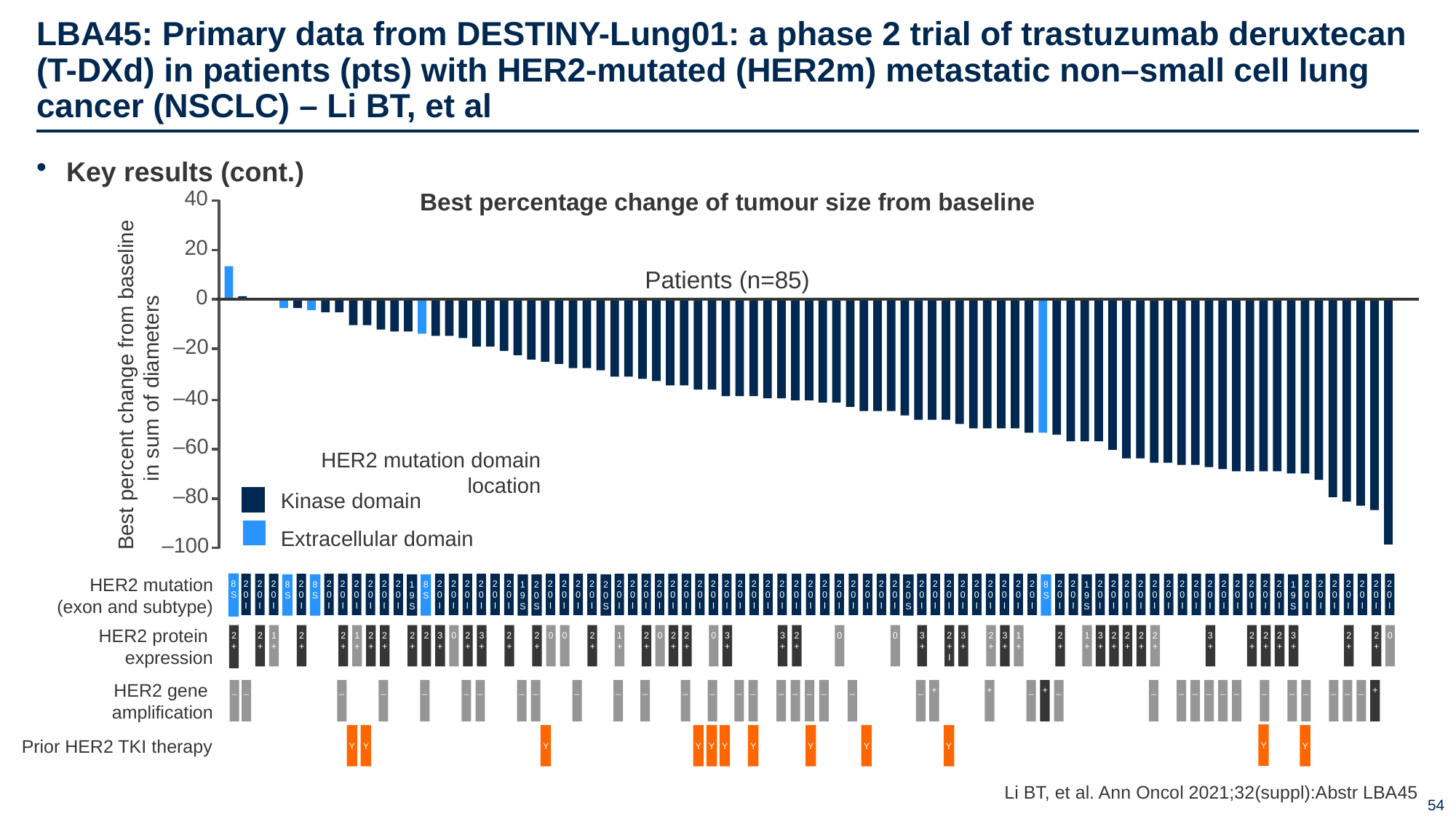

# LBA45: Primary data from DESTINY-Lung01: a phase 2 trial of trastuzumab deruxtecan (T-DXd) in patients (pts) with HER2-mutated (HER2m) metastatic non–small cell lung cancer (NSCLC) – Li BT, et al
Key results (cont.)
40
20
0
–20
–40
–60
–80
–100
Best percentage change of tumour size from baseline
Patients (n=85)

 Best percent change from baseline
in sum of diameters
HER2 mutation domain location
Kinase domain
Extracellular domain

HER2 mutation
(exon and subtype)
8
S

2
0
I
2
0
I
2
0
I
2
0
I
2
0
I
2
0
I
2
0
I
2
0
I
2
0
I
2
0
I
2
0
I
2
0
I
2
0
I
2
0
I
2
0
I
2
0
I
2
0
I
2
0
I
2
0
I
2
0
I
2
0
I
2
0
I
2
0
I
2
0
I
2
0
I
2
0
I
2
0
I
2
0
I
2
0
I
2
0
I
2
0
I
2
0
I
2
0
I
2
0
I
2
0
I
2
0
I
2
0
I
2
0
I
2
0
I
2
0
I
2
0
I
2
0
I
2
0
I
2
0
I
2
0
I
2
0
I
2
0
I
2
0
I
2
0
I
2
0
I
2
0
I
2
0
I
2
0
I
2
0
I
2
0
I
2
0
I
2
0
I
2
0
I
2
0
I
2
0
I
2
0
I
2
0
I
2
0
I
2
0
I
2
0
I
2
0
I
2
0
I
2
0
I
2
0
I
2
0
I
2
0
I
2
0
I
2
0
I
8
S

8
S

1
9
S
8
S

1
9
S
2
0
S
2
0
S
2
0
S
8
S

1
9
S
1
9
S
21
HER2 protein
expression
2
+

2
+

1
+

2
+

2
+

1
+

2
+

2
+

2
+

2

3
+

0

2
+

3
+

2
+

2
+

0

0

2
+

1
+

2
+

0

2
+

2
+

0

3
+

3
+

2
+

0

0

3
+

2
+
I
3
+

2
+

3
+

1
+

2
+

1
+

3
+

2
+

2
+

2
+

2
+

3
+

2
+

2
+

2
+

3
+

2
+

2
+

0

HER2 gene
amplification
_

_

_

_

_

_

_

_

_

_

_

_

_

_

_

_

_

_

_

_

_

_

+

+

_

+

_

_

_

_

_

_

_

_

_

_

_

_

_

+

Y

Y

Y

Y

Y

Y

Y

Y

Y

Y

Y

Y

Prior HER2 TKI therapy
Li BT, et al. Ann Oncol 2021;32(suppl):Abstr LBA45